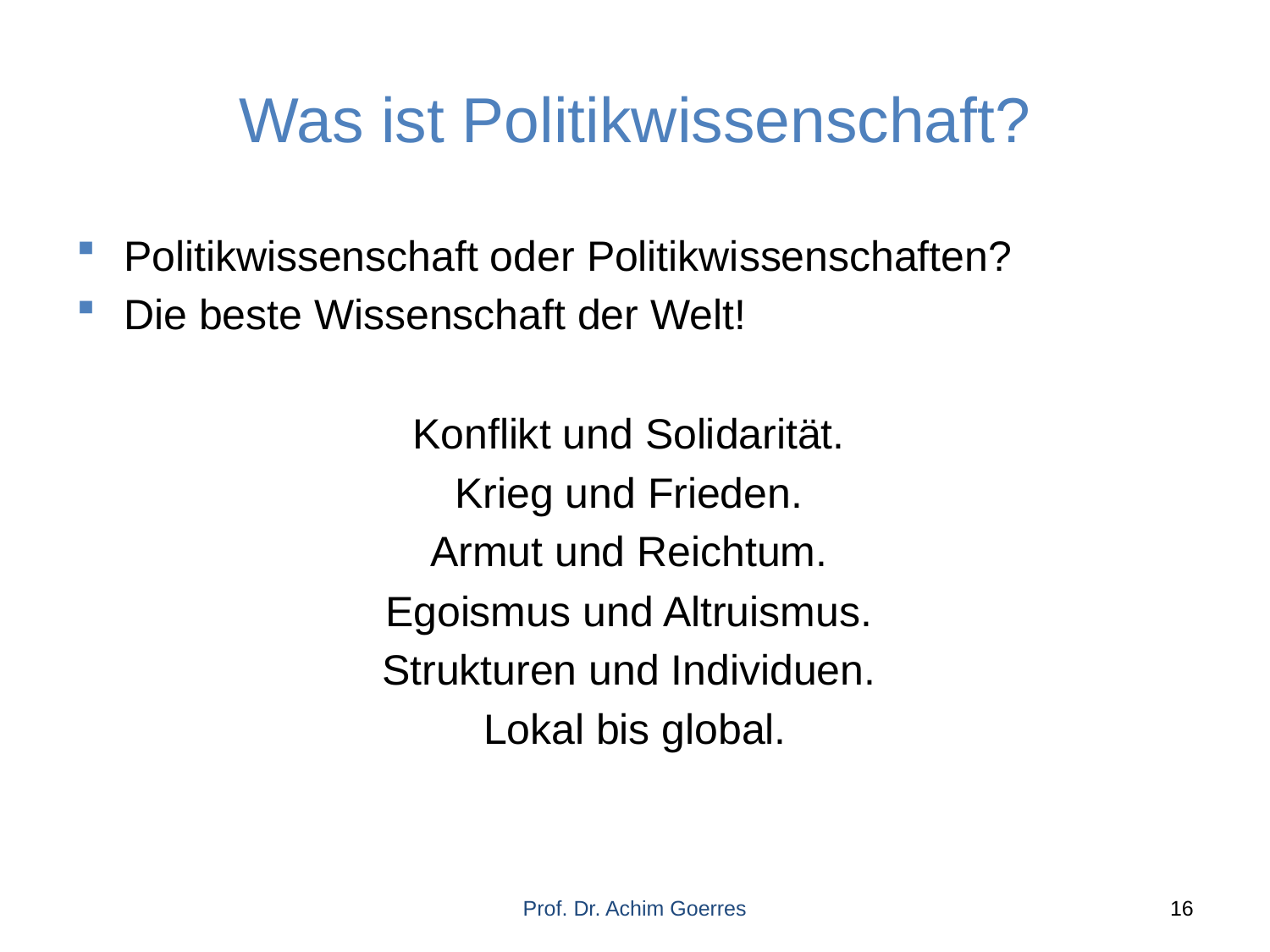

# Was ist Politikwissenschaft?
Politikwissenschaft oder Politikwissenschaften?
Die beste Wissenschaft der Welt!

Konflikt und Solidarität.
Krieg und Frieden.
Armut und Reichtum.
Egoismus und Altruismus.
Strukturen und Individuen.
Lokal bis global.
Prof. Dr. Achim Goerres
16